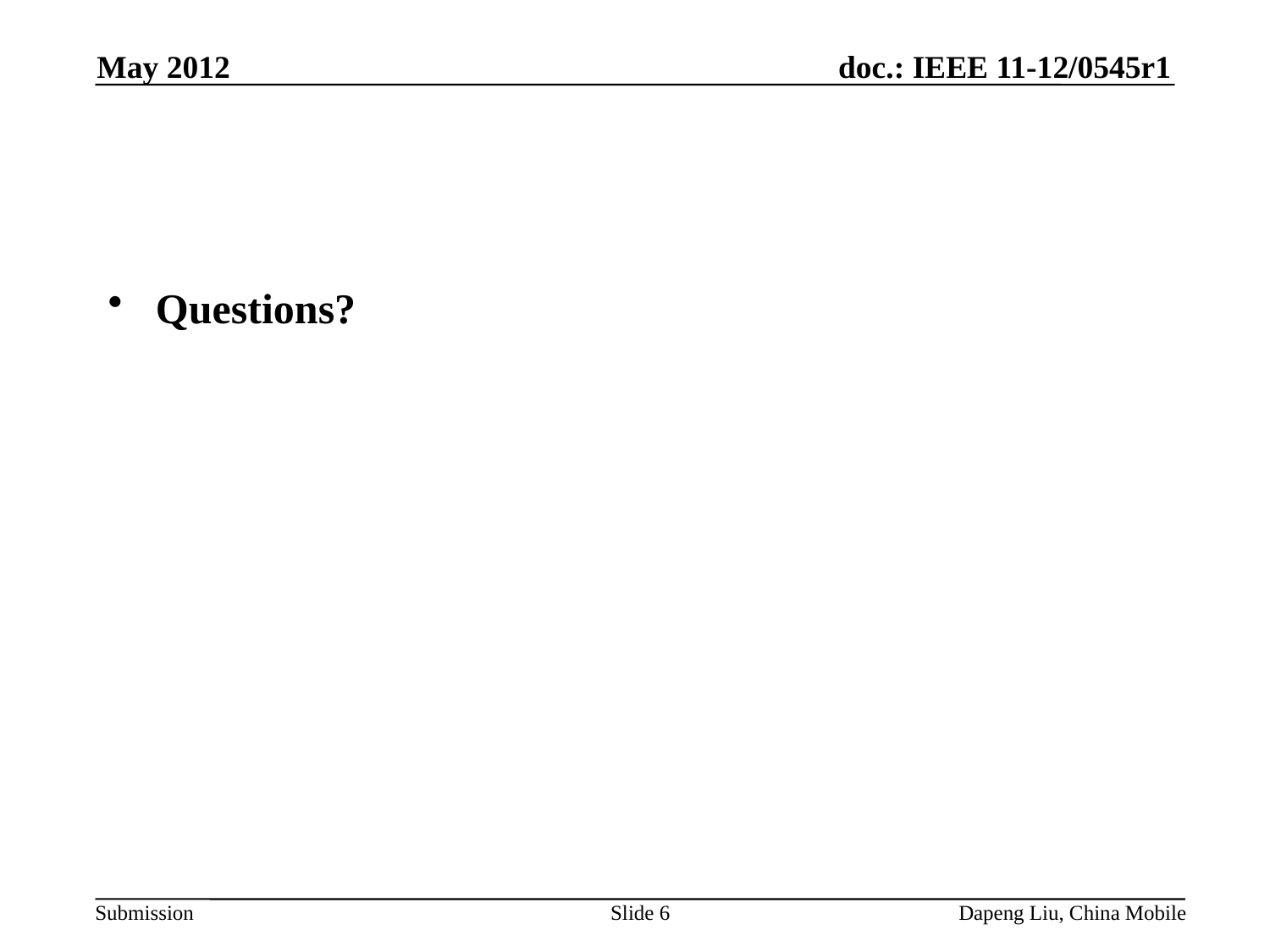

May 2012
#
Questions?
Slide 6
Dapeng Liu, China Mobile